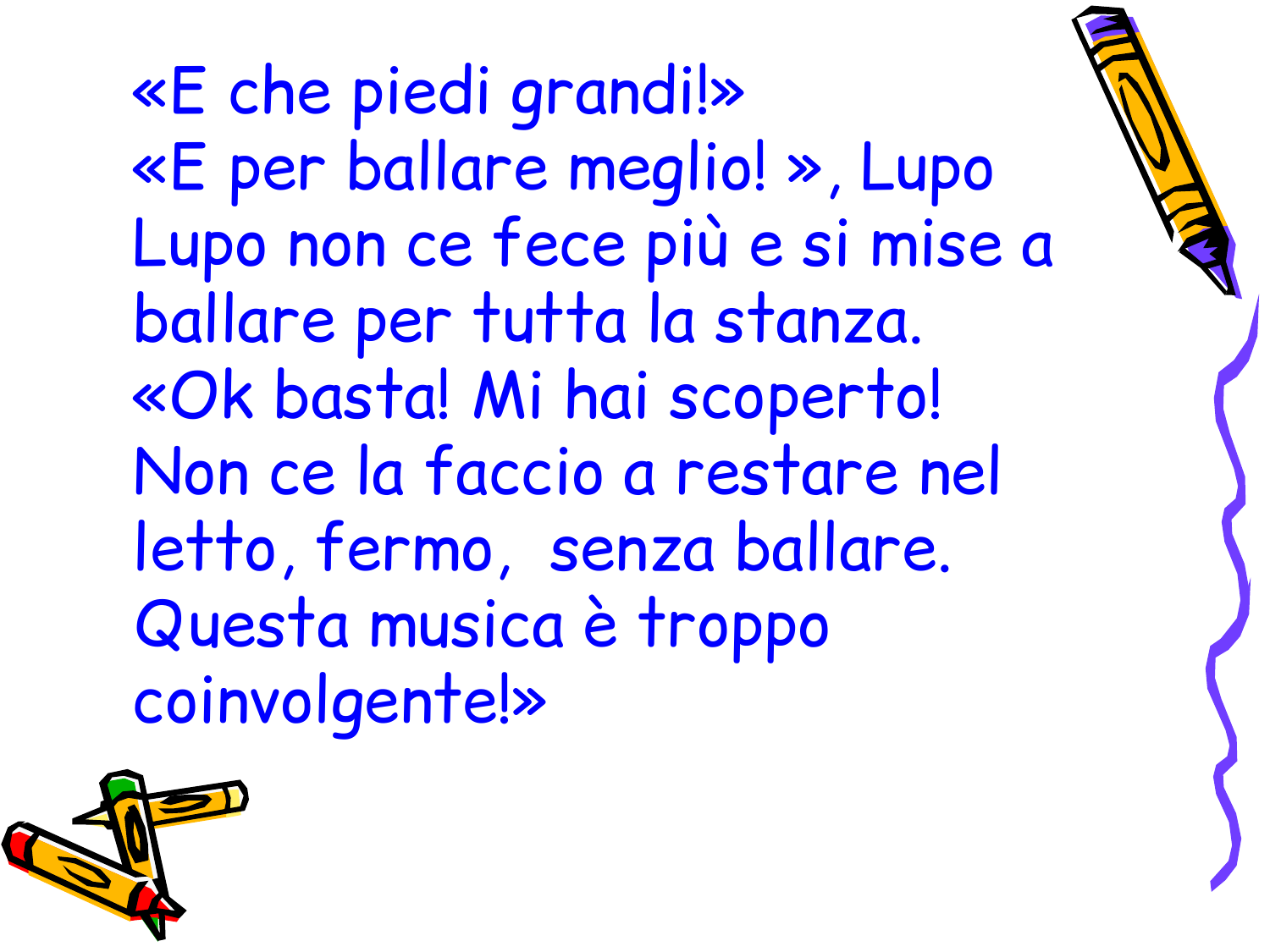

«E che piedi grandi!»
«E per ballare meglio! », Lupo Lupo non ce fece più e si mise a ballare per tutta la stanza.
«Ok basta! Mi hai scoperto! Non ce la faccio a restare nel letto, fermo,  senza ballare.
Questa musica è troppo coinvolgente!»